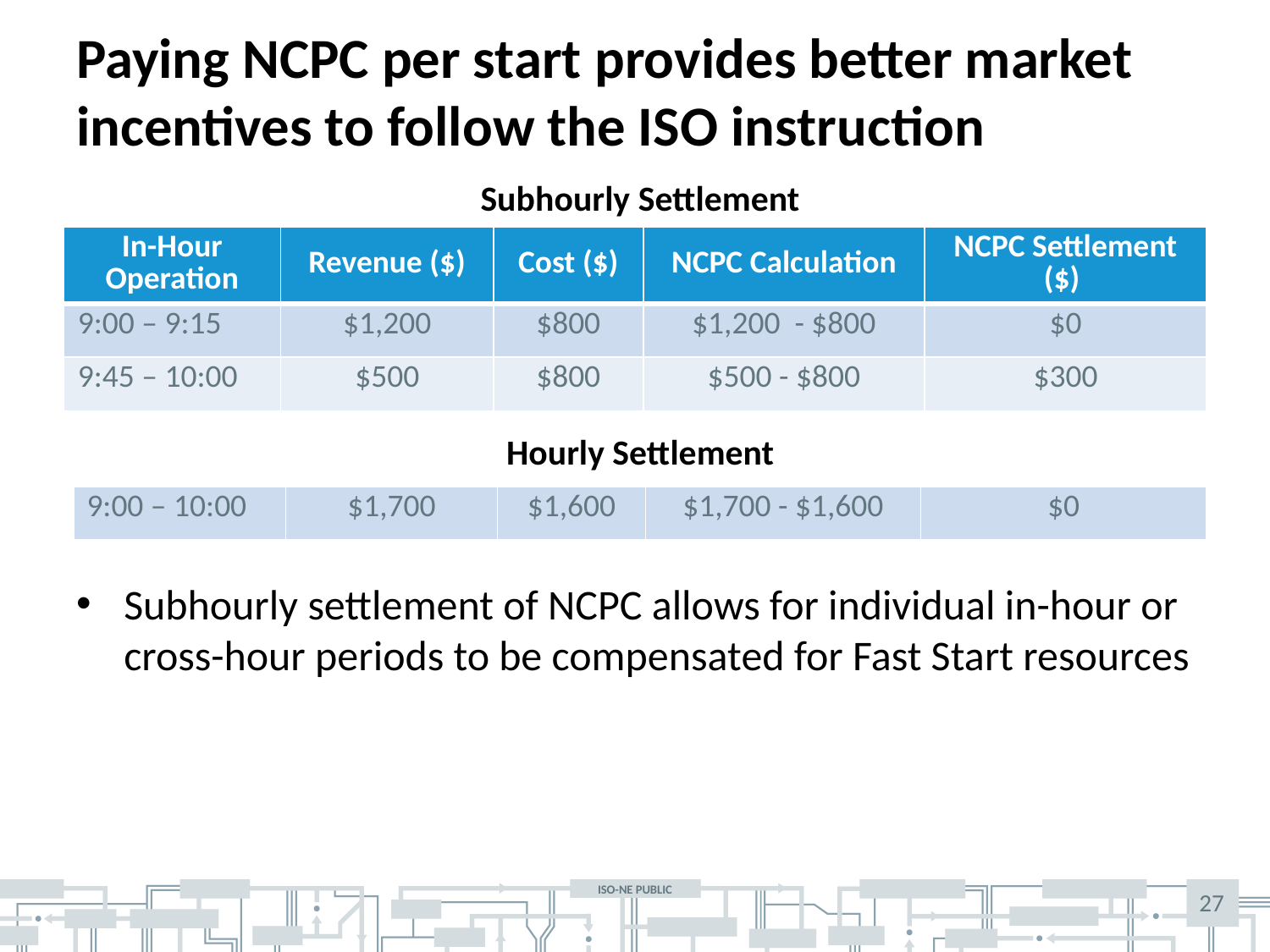

# Paying NCPC per start provides better market incentives to follow the ISO instruction
Subhourly Settlement

| In-Hour Operation | Revenue ($) | Cost ($) | NCPC Calculation | NCPC Settlement ($) |
| --- | --- | --- | --- | --- |
| 9:00 – 9:15 | $1,200 | $800 | $1,200 - $800 | $0 |
| 9:45 – 10:00 | $500 | $800 | $500 - $800 | $300 |
Hourly Settlement

| 9:00 – 10:00 | $1,700 | $1,600 | $1,700 - $1,600 | $0 |
| --- | --- | --- | --- | --- |

Subhourly settlement of NCPC allows for individual in-hour or cross-hour periods to be compensated for Fast Start resources
27